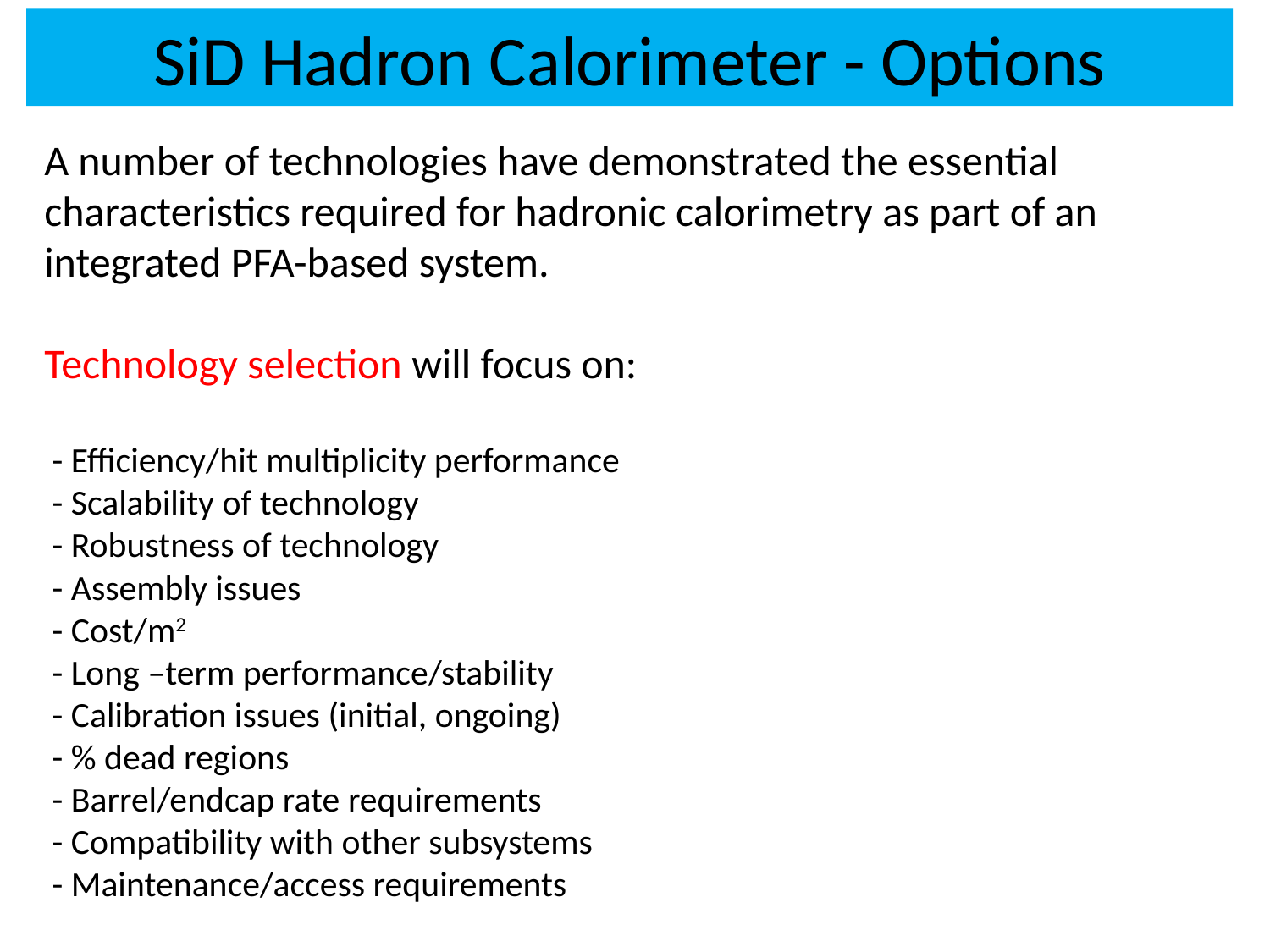

SiD Hadron Calorimeter - Options
A number of technologies have demonstrated the essential characteristics required for hadronic calorimetry as part of an integrated PFA-based system.

Technology selection will focus on:

 - Efficiency/hit multiplicity performance
 - Scalability of technology
 - Robustness of technology
 - Assembly issues
 - Cost/m2
 - Long –term performance/stability
 - Calibration issues (initial, ongoing)
 - % dead regions
 - Barrel/endcap rate requirements
 - Compatibility with other subsystems
 - Maintenance/access requirements